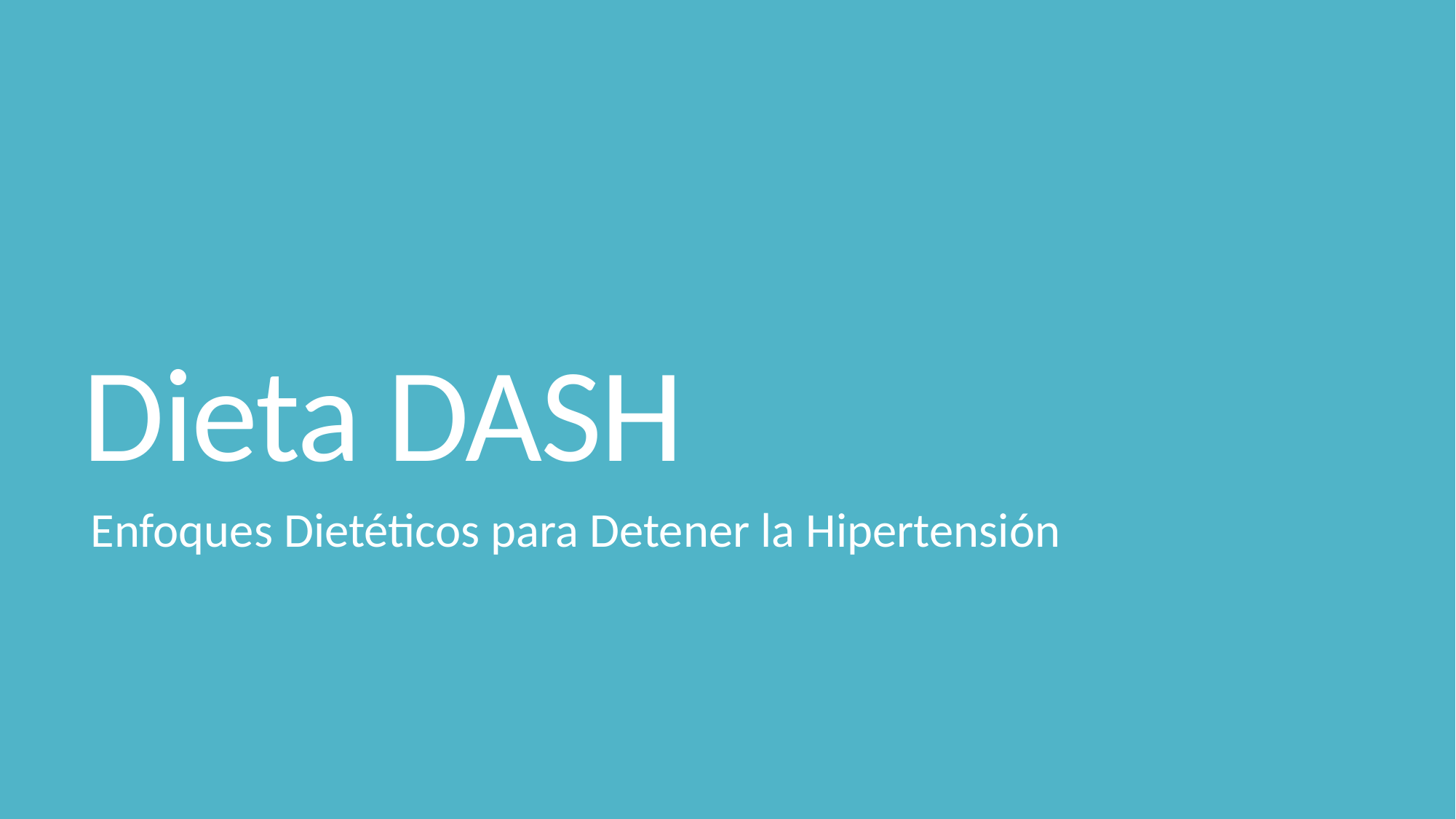

# Dieta DASH
Enfoques Dietéticos para Detener la Hipertensión